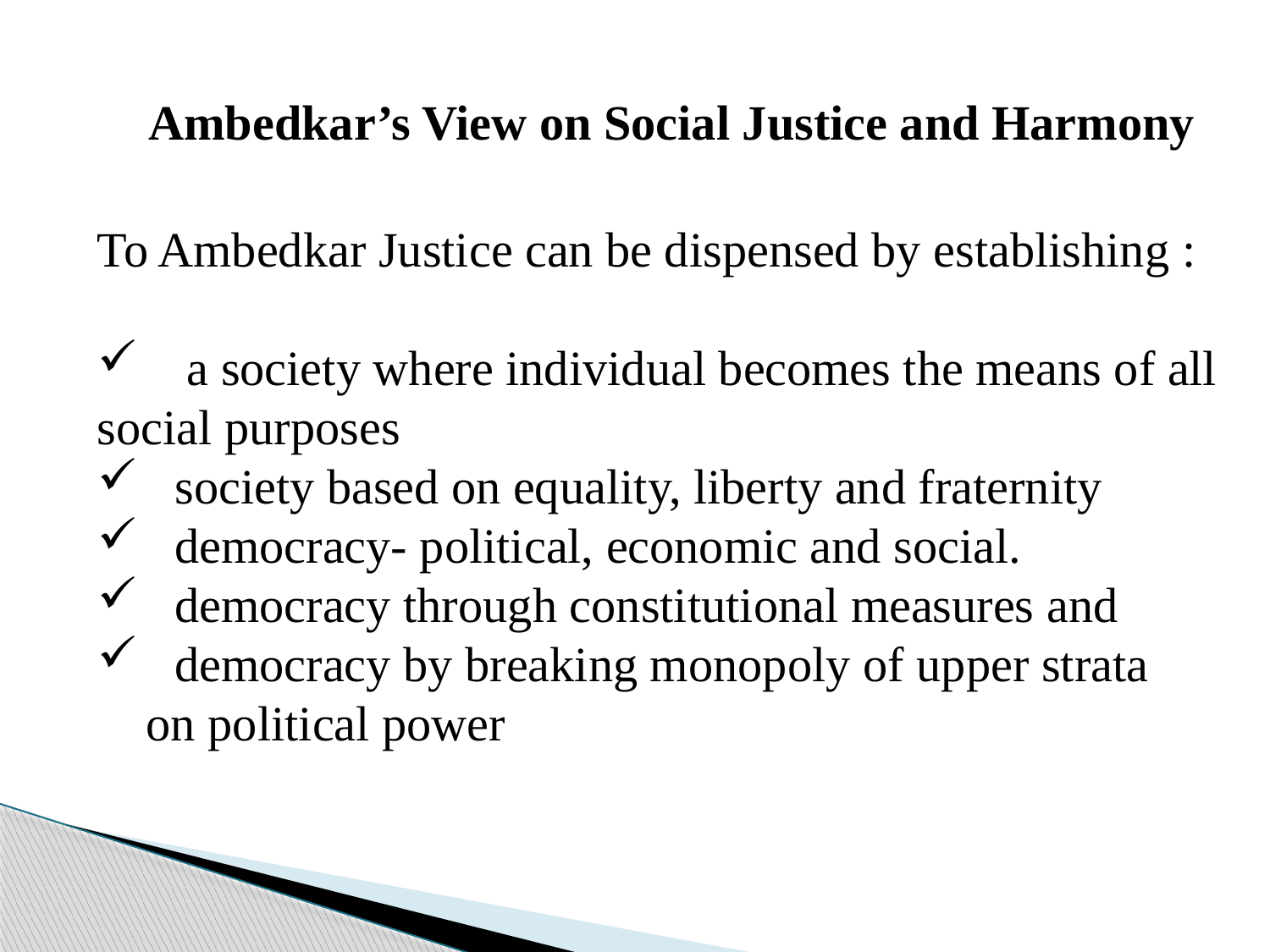

Ambedkar’s View on Social Justice and Harmony
To Ambedkar Justice can be dispensed by establishing :

    a society where individual becomes the means of all social purposes
   society based on equality, liberty and fraternity
   democracy- political, economic and social.
   democracy through constitutional measures and
   democracy by breaking monopoly of upper strata
    on political power